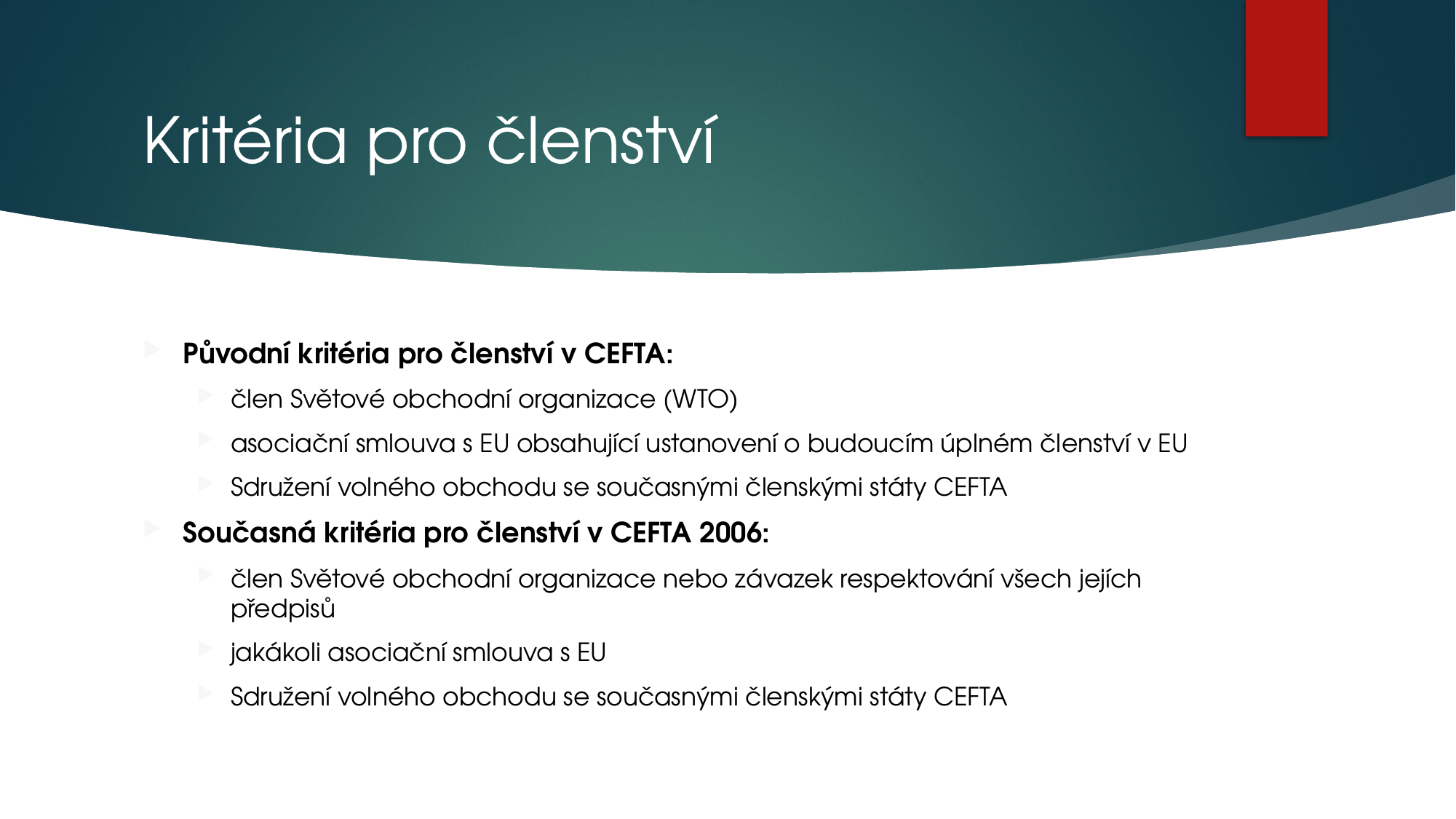

# Kritéria pro členství

Původní kritéria pro členství v CEFTA:
člen Světové obchodní organizace (WTO)
asociační smlouva s EU obsahující ustanovení o budoucím úplném členství v EU
Sdružení volného obchodu se současnými členskými státy CEFTA
Současná kritéria pro členství v CEFTA 2006:
člen Světové obchodní organizace nebo závazek respektování všech jejích předpisů
jakákoli asociační smlouva s EU
Sdružení volného obchodu se současnými členskými státy CEFTA